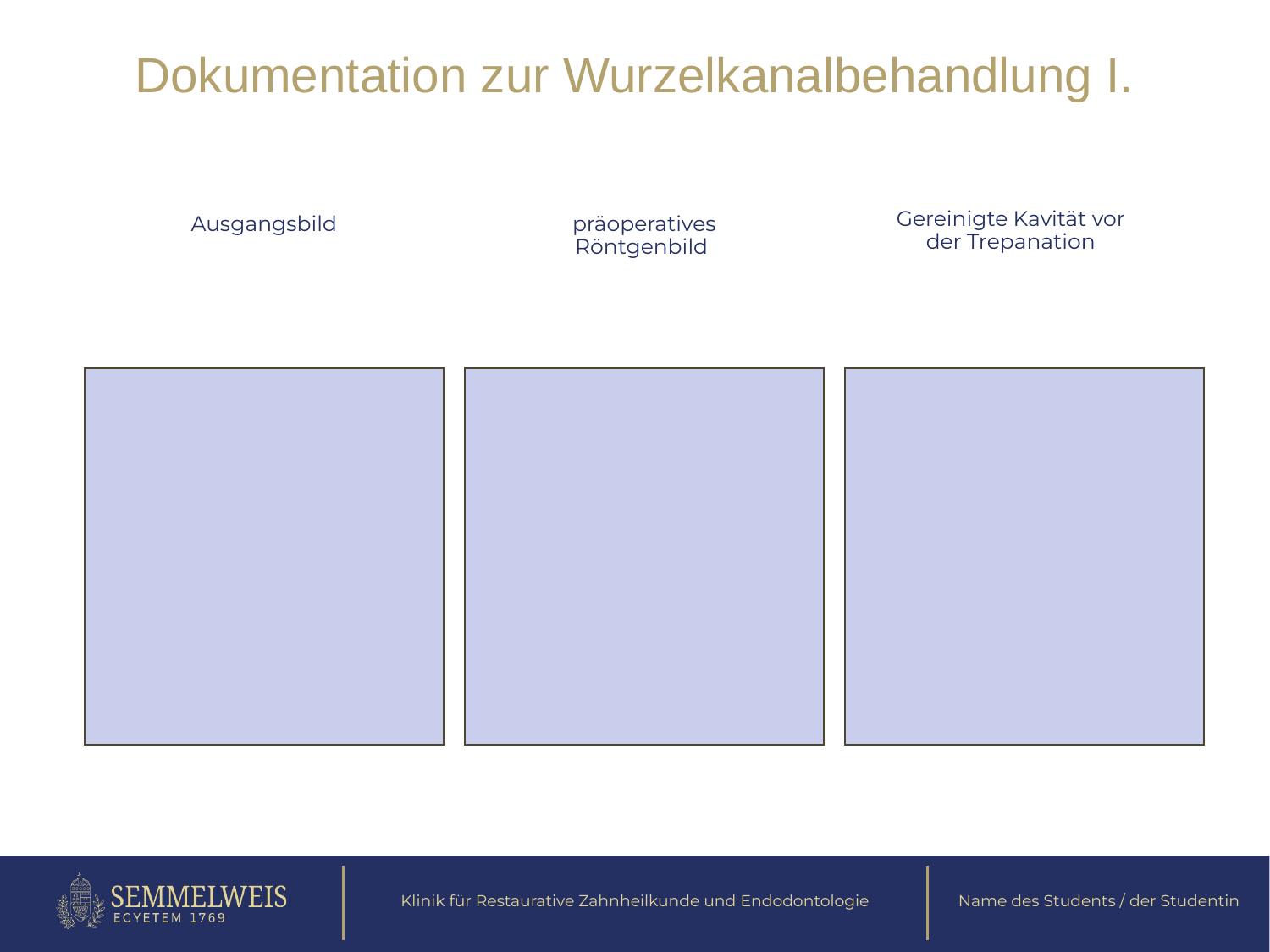

Dokumentation zur Wurzelkanalbehandlung I.
Gereinigte Kavität vor der Trepanation
Ausgangsbild
präoperatives Röntgenbild